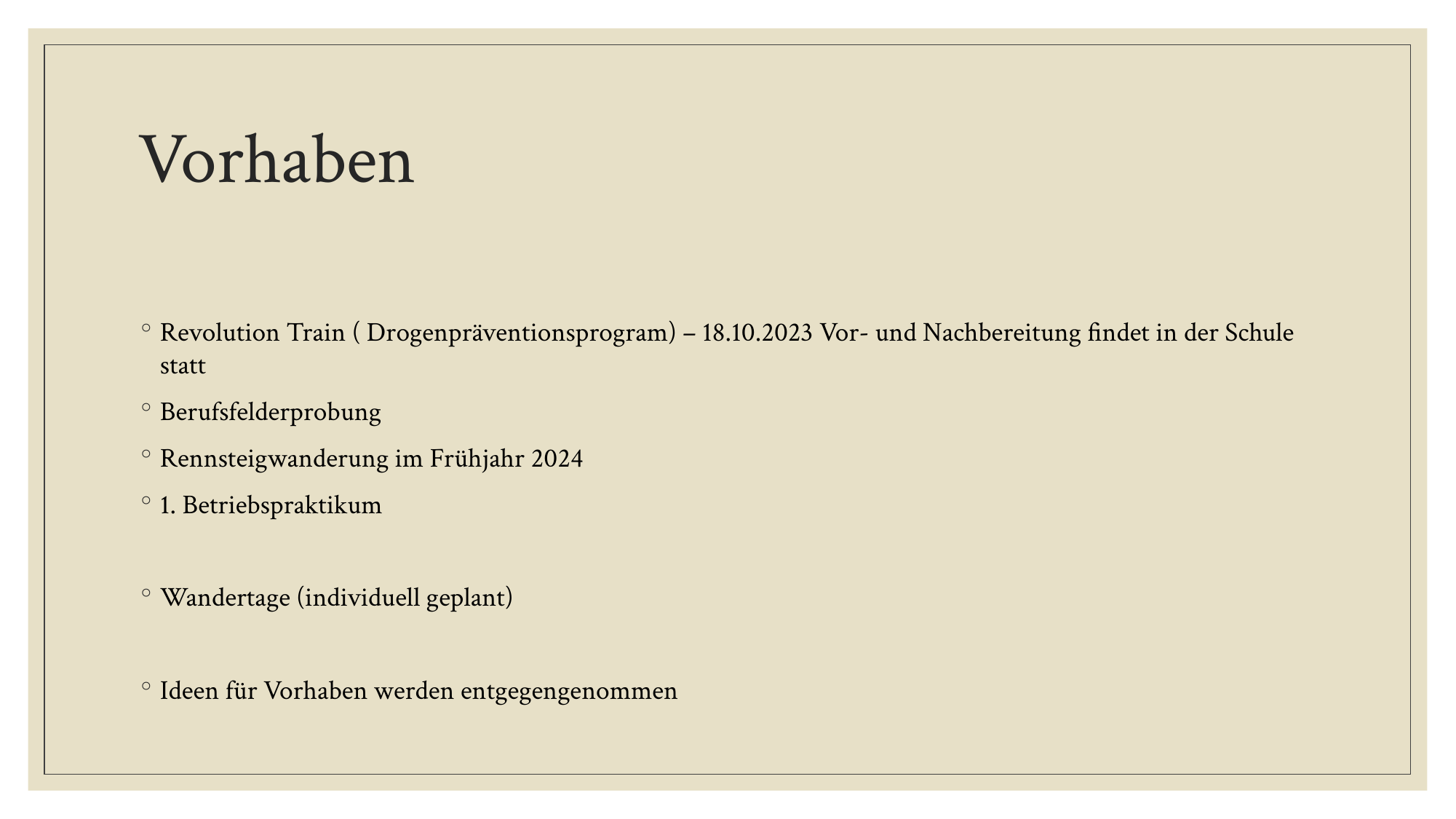

# Vorhaben

Revolution Train ( Drogenpräventionsprogram) – 18.10.2023 Vor- und Nachbereitung findet in der Schule statt
Berufsfelderprobung
Rennsteigwanderung im Frühjahr 2024
1. Betriebspraktikum

Wandertage (individuell geplant)

Ideen für Vorhaben werden entgegengenommen